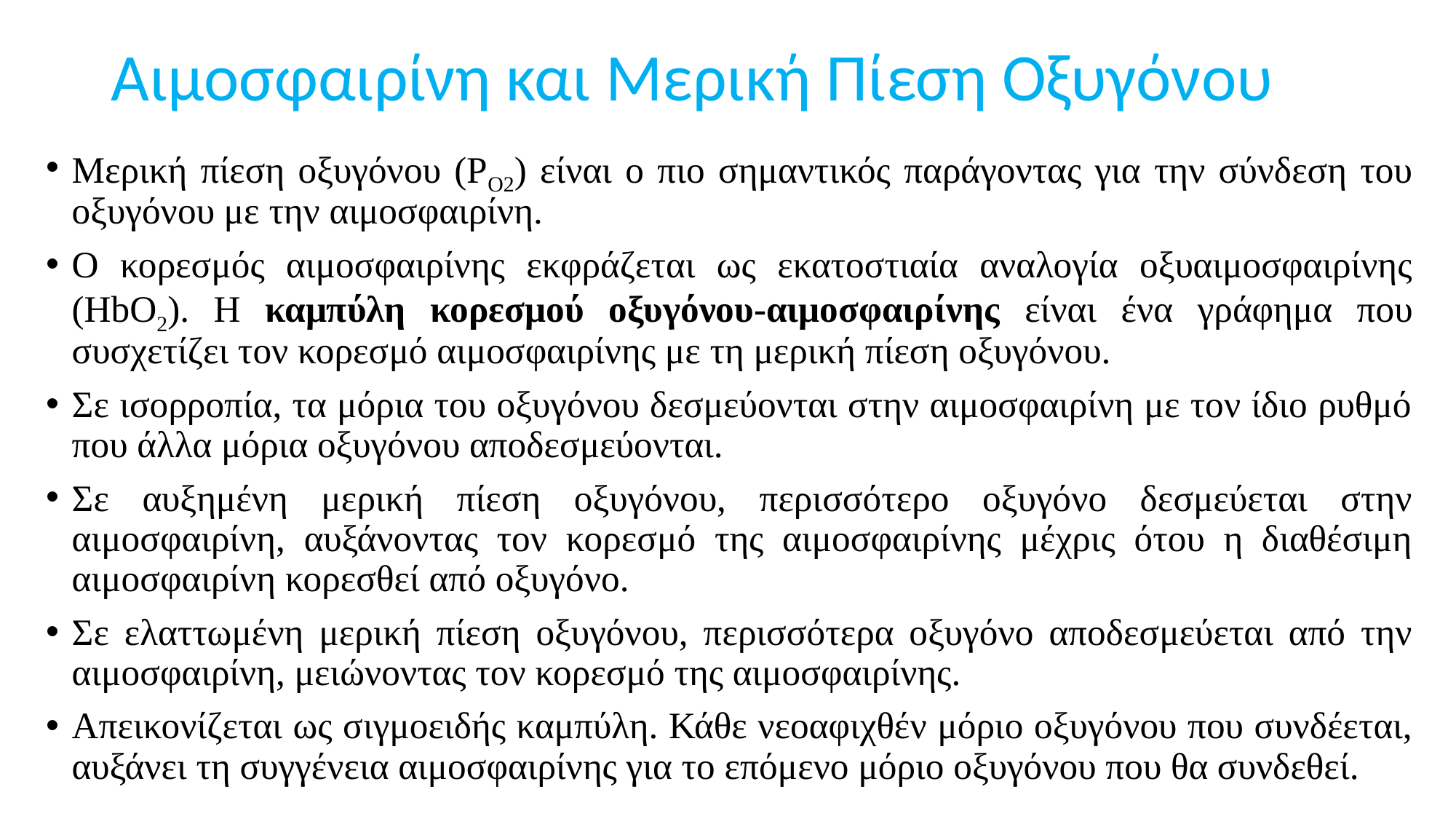

# Αιμοσφαιρίνη και Μερική Πίεση Οξυγόνου
Μερική πίεση οξυγόνου (ΡΟ2) είναι ο πιο σημαντικός παράγοντας για την σύνδεση του οξυγόνου με την αιμοσφαιρίνη.
Ο κορεσμός αιμοσφαιρίνης εκφράζεται ως εκατοστιαία αναλογία οξυαιμοσφαιρίνης (HbO2). Η καμπύλη κορεσμού οξυγόνου-αιμοσφαιρίνης είναι ένα γράφημα που συσχετίζει τον κορεσμό αιμοσφαιρίνης με τη μερική πίεση οξυγόνου.
Σε ισορροπία, τα μόρια του οξυγόνου δεσμεύονται στην αιμοσφαιρίνη με τον ίδιο ρυθμό που άλλα μόρια οξυγόνου αποδεσμεύονται.
Σε αυξημένη μερική πίεση οξυγόνου, περισσότερο οξυγόνο δεσμεύεται στην αιμοσφαιρίνη, αυξάνοντας τον κορεσμό της αιμοσφαιρίνης μέχρις ότου η διαθέσιμη αιμοσφαιρίνη κορεσθεί από οξυγόνο.
Σε ελαττωμένη μερική πίεση οξυγόνου, περισσότερα οξυγόνο αποδεσμεύεται από την αιμοσφαιρίνη, μειώνοντας τον κορεσμό της αιμοσφαιρίνης.
Απεικονίζεται ως σιγμοειδής καμπύλη. Κάθε νεοαφιχθέν μόριο οξυγόνου που συνδέεται, αυξάνει τη συγγένεια αιμοσφαιρίνης για το επόμενο μόριο οξυγόνου που θα συνδεθεί.